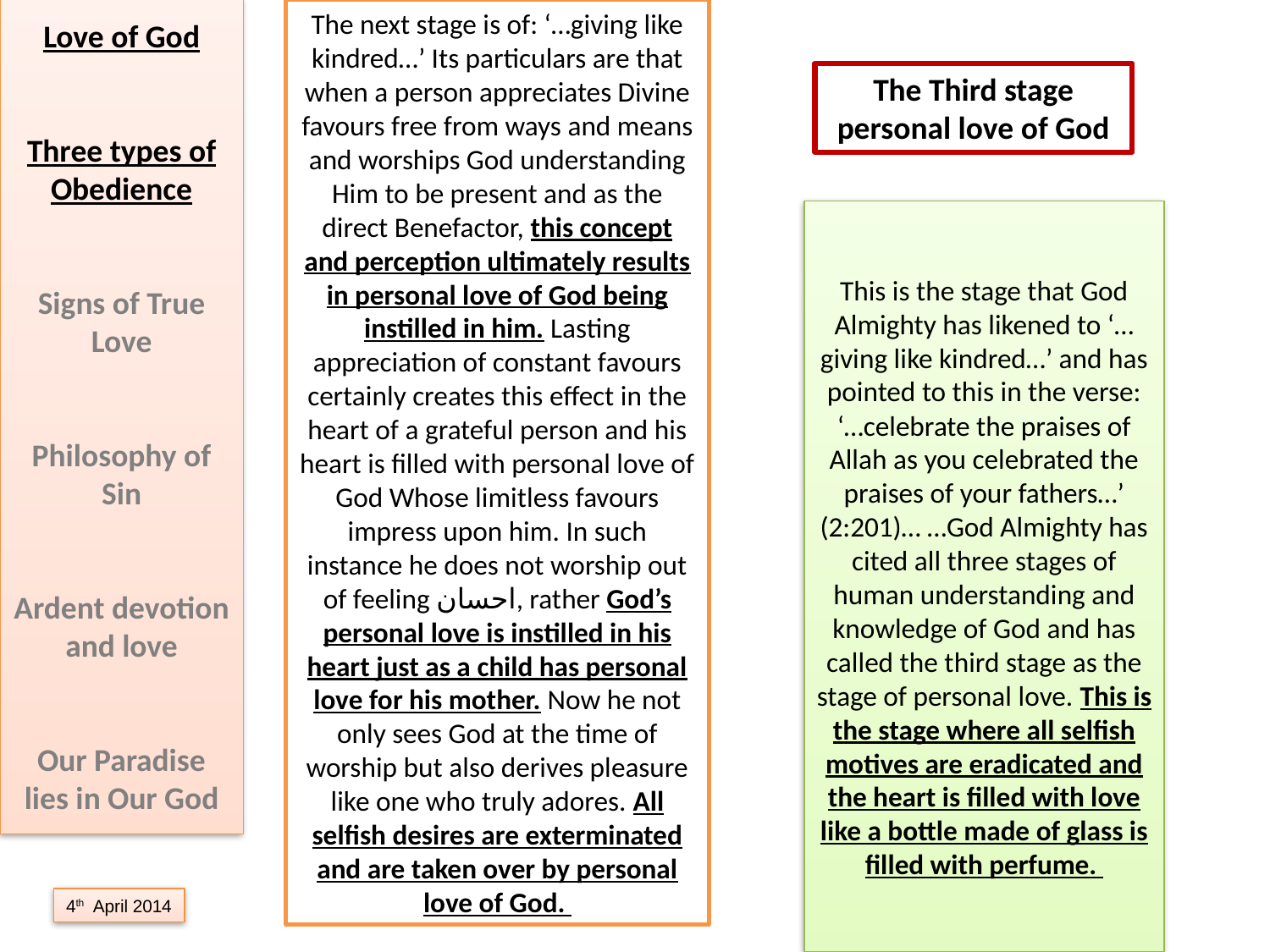

The next stage is of: ‘…giving like kindred…’ Its particulars are that when a person appreciates Divine favours free from ways and means and worships God understanding Him to be present and as the direct Benefactor, this concept and perception ultimately results in personal love of God being instilled in him. Lasting appreciation of constant favours certainly creates this effect in the heart of a grateful person and his heart is filled with personal love of God Whose limitless favours impress upon him. In such instance he does not worship out of feeling احسان, rather God’s personal love is instilled in his heart just as a child has personal love for his mother. Now he not only sees God at the time of worship but also derives pleasure like one who truly adores. All selfish desires are exterminated and are taken over by personal love of God.

Love of God

Three types of Obedience

Signs of True Love

Philosophy of Sin

Ardent devotion and love

Our Paradise lies in Our God

The Third stage personal love of God
This is the stage that God Almighty has likened to ‘…giving like kindred…’ and has pointed to this in the verse: ‘…celebrate the praises of Allah as you celebrated the praises of your fathers…’ (2:201)… …God Almighty has cited all three stages of human understanding and knowledge of God and has called the third stage as the stage of personal love. This is the stage where all selfish motives are eradicated and the heart is filled with love like a bottle made of glass is filled with perfume.
4th  April 2014